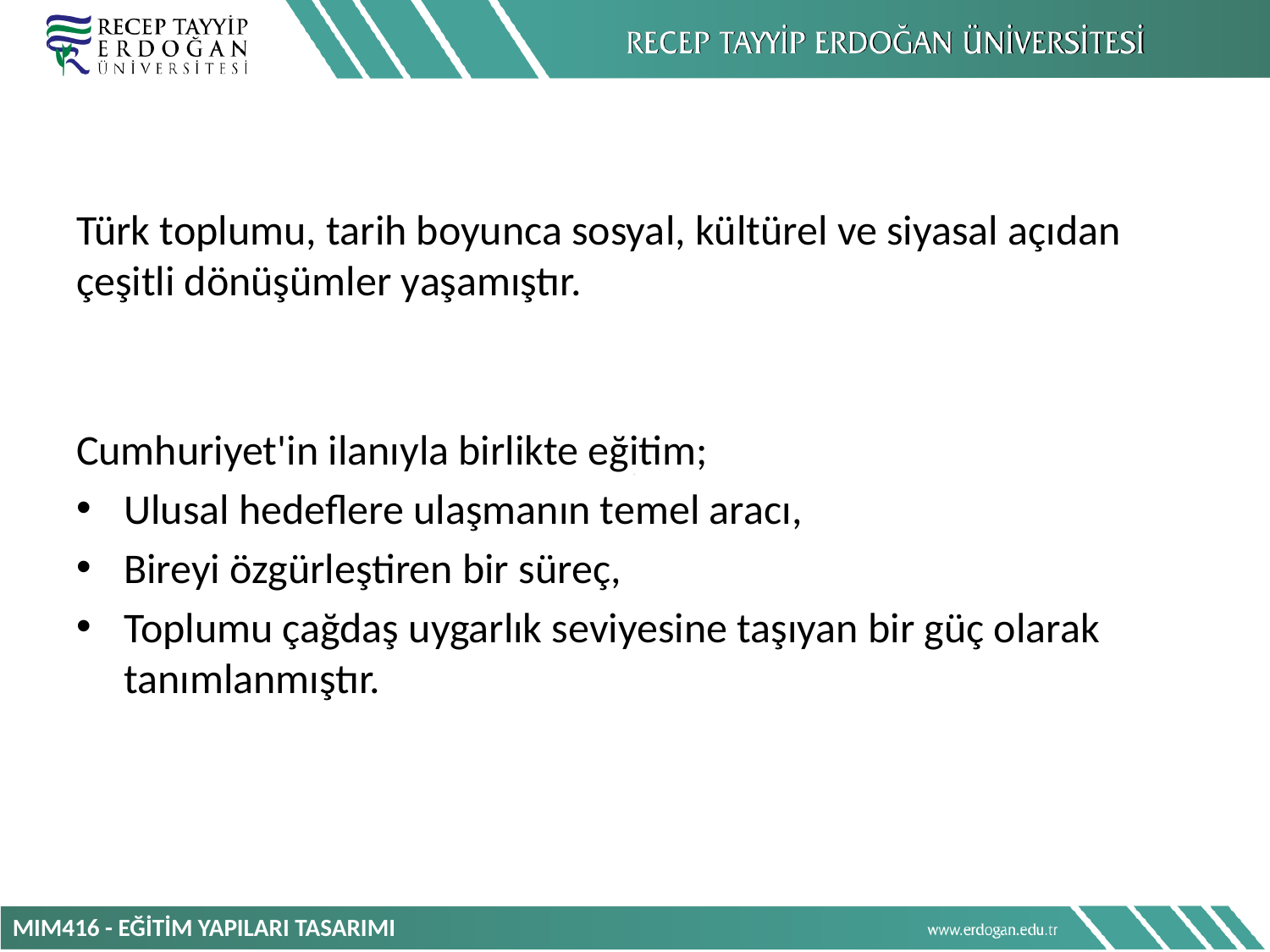

Türk toplumu, tarih boyunca sosyal, kültürel ve siyasal açıdan çeşitli dönüşümler yaşamıştır.

Cumhuriyet'in ilanıyla birlikte eğitim;
Ulusal hedeflere ulaşmanın temel aracı,
Bireyi özgürleştiren bir süreç,
Toplumu çağdaş uygarlık seviyesine taşıyan bir güç olarak tanımlanmıştır.

MIM416 - EĞİTİM YAPILARI TASARIMI